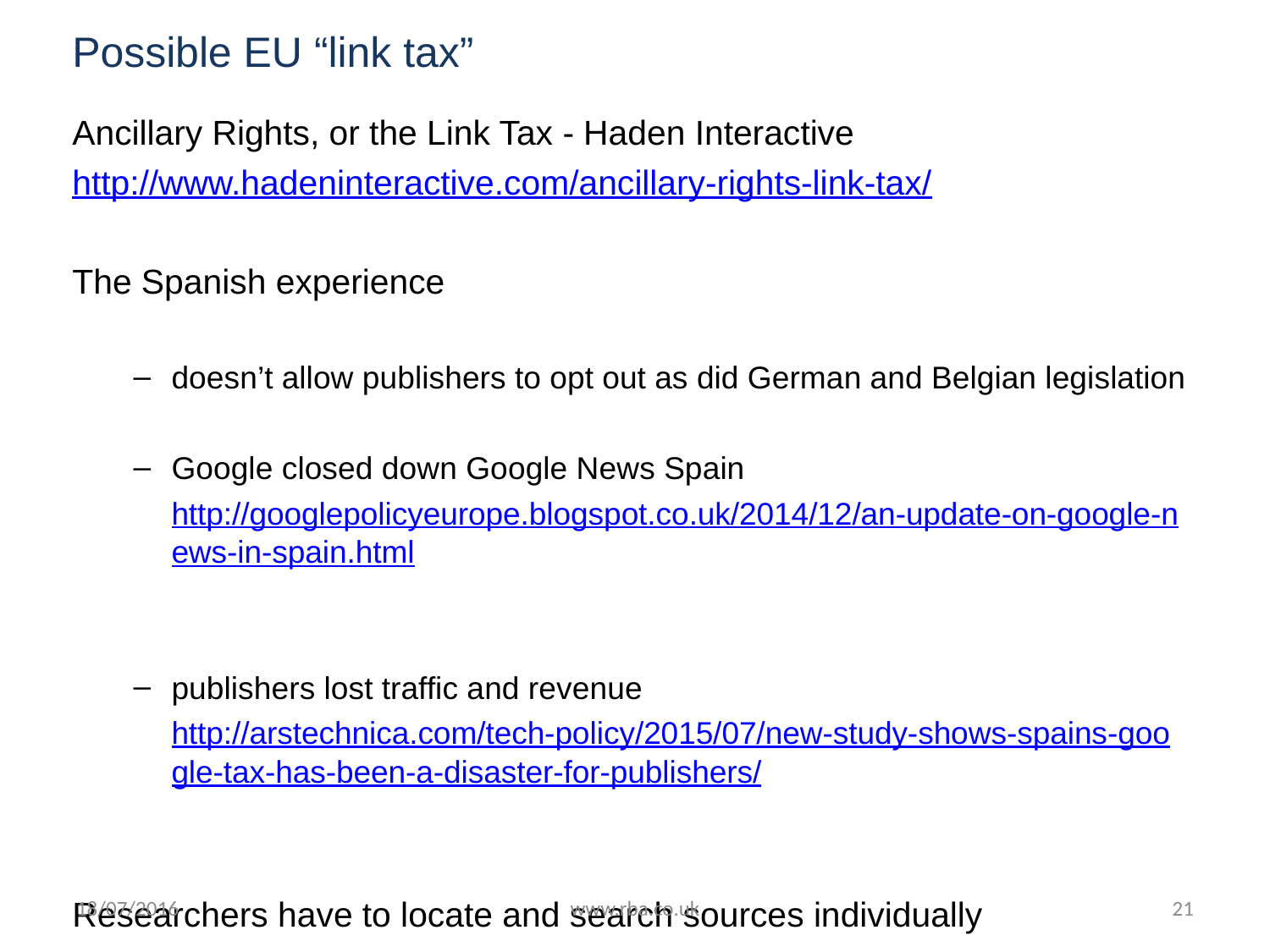

# Possible EU “link tax”
Ancillary Rights, or the Link Tax - Haden Interactive  http://www.hadeninteractive.com/ancillary-rights-link-tax/

The Spanish experience

doesn’t allow publishers to opt out as did German and Belgian legislation

Google closed down Google News Spain http://googlepolicyeurope.blogspot.co.uk/2014/12/an-update-on-google-news-in-spain.html

publishers lost traffic and revenue http://arstechnica.com/tech-policy/2015/07/new-study-shows-spains-google-tax-has-been-a-disaster-for-publishers/

Researchers have to locate and search sources individually
18/07/2016
www.rba.co.uk
21